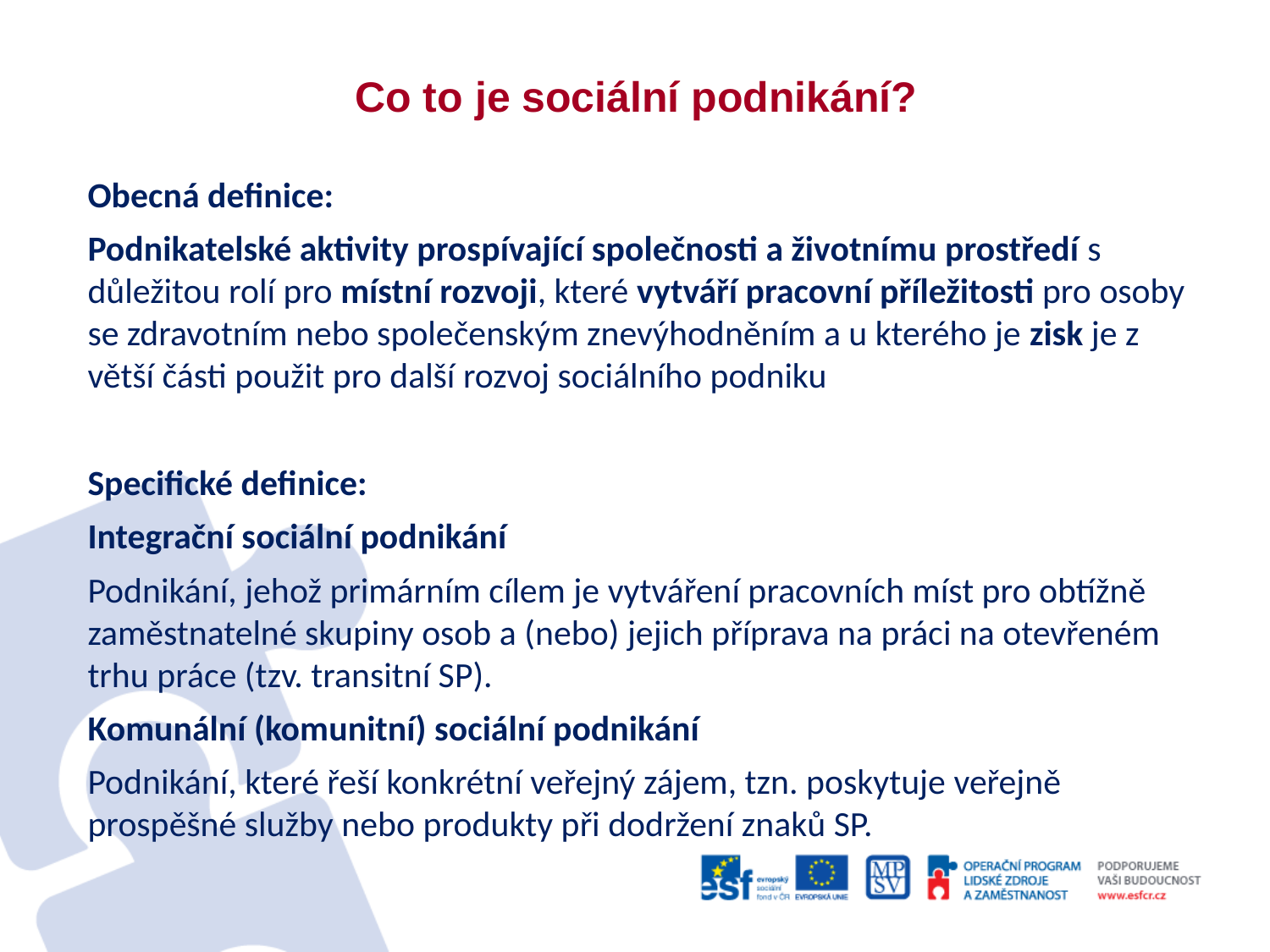

# Co to je sociální podnikání?
Obecná definice:
Podnikatelské aktivity prospívající společnosti a životnímu prostředí s důležitou rolí pro místní rozvoji, které vytváří pracovní příležitosti pro osoby se zdravotním nebo společenským znevýhodněním a u kterého je zisk je z větší části použit pro další rozvoj sociálního podniku

Specifické definice:
Integrační sociální podnikání
Podnikání, jehož primárním cílem je vytváření pracovních míst pro obtížně zaměstnatelné skupiny osob a (nebo) jejich příprava na práci na otevřeném trhu práce (tzv. transitní SP).
Komunální (komunitní) sociální podnikání
Podnikání, které řeší konkrétní veřejný zájem, tzn. poskytuje veřejně prospěšné služby nebo produkty při dodržení znaků SP.